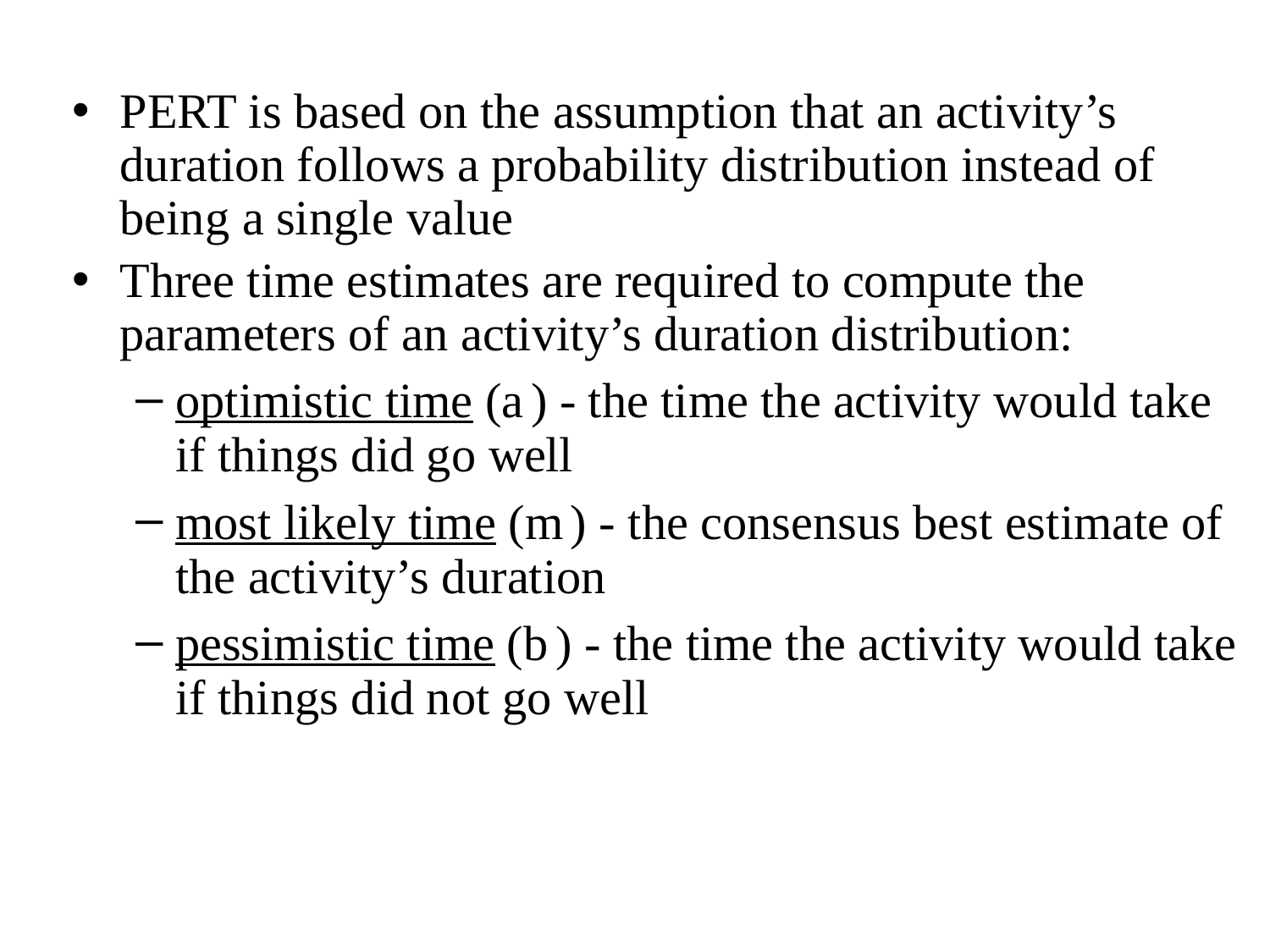

PERT is based on the assumption that an activity’s duration follows a probability distribution instead of being a single value
Three time estimates are required to compute the parameters of an activity’s duration distribution:
optimistic time (a ) - the time the activity would take if things did go well
most likely time (m ) - the consensus best estimate of the activity’s duration
pessimistic time (b ) - the time the activity would take if things did not go well